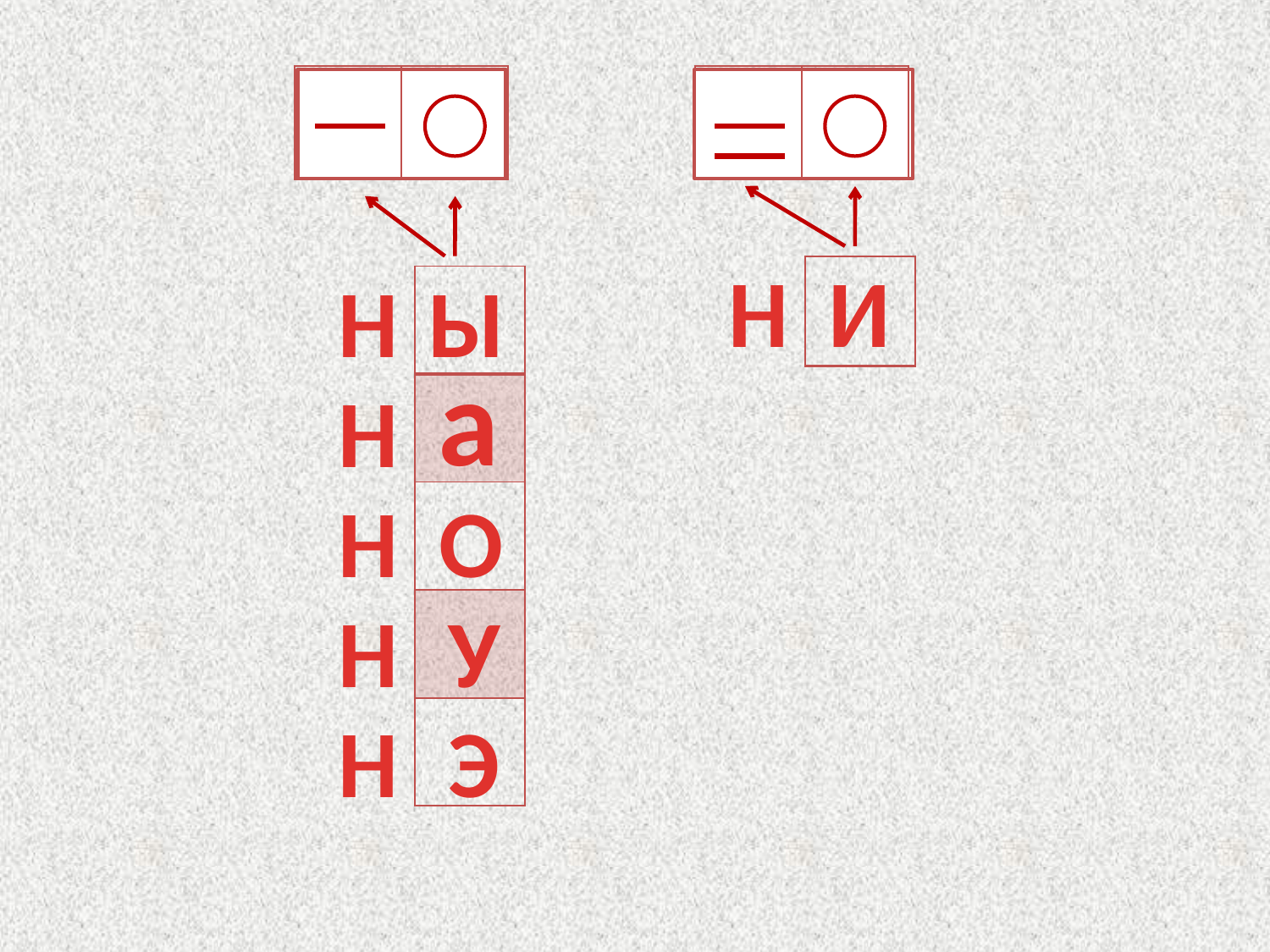

|  |  |
| --- | --- |
|  |  |
| --- | --- |

Н
И
Н
Ы
|  |
| --- |
|  |
| --- |
|  |
|  |
|  |
|  |
а
Н
Н
О
Н
У
Н
Э